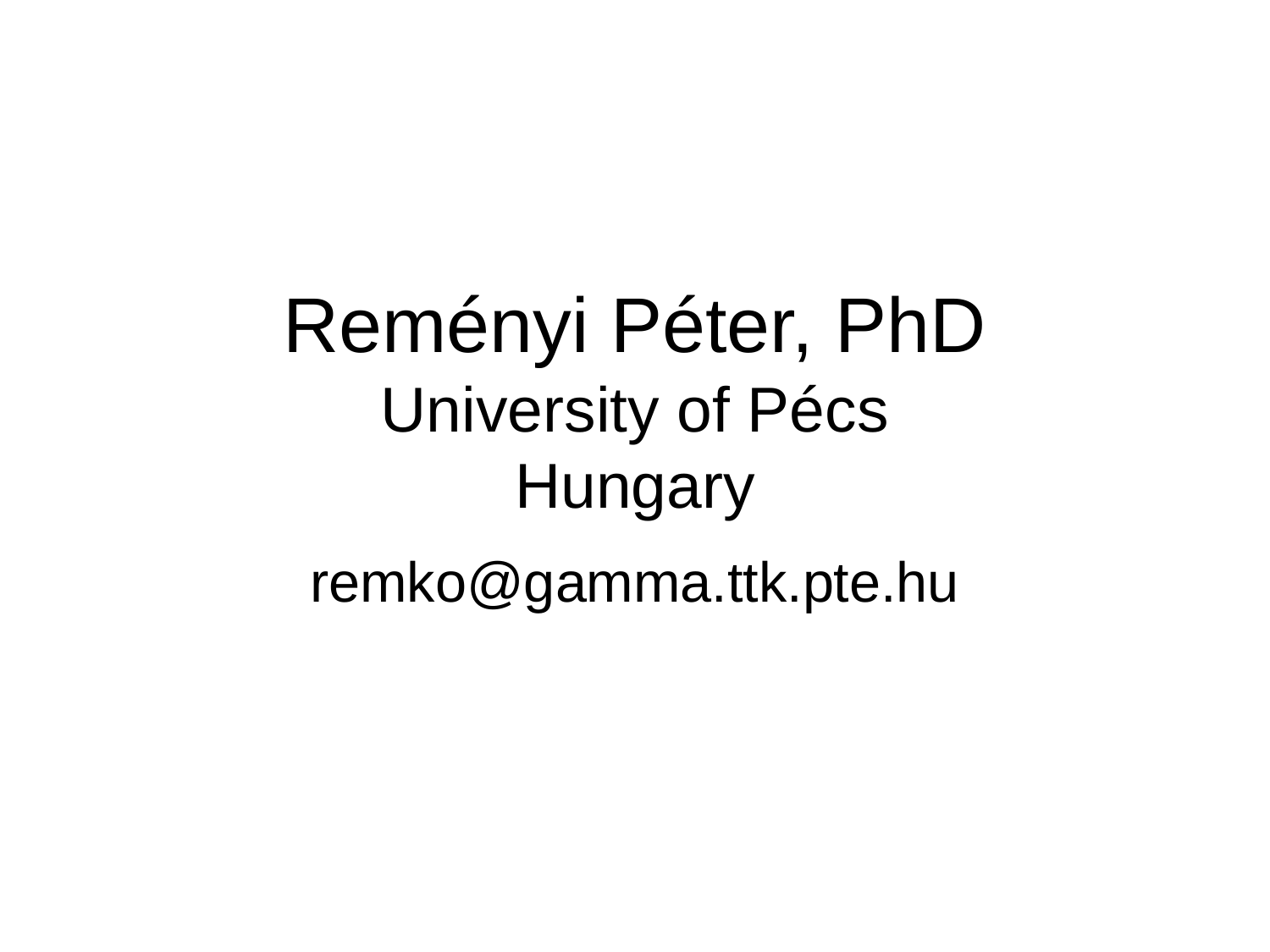

# Reményi Péter, PhD University of Pécs Hungary
remko@gamma.ttk.pte.hu